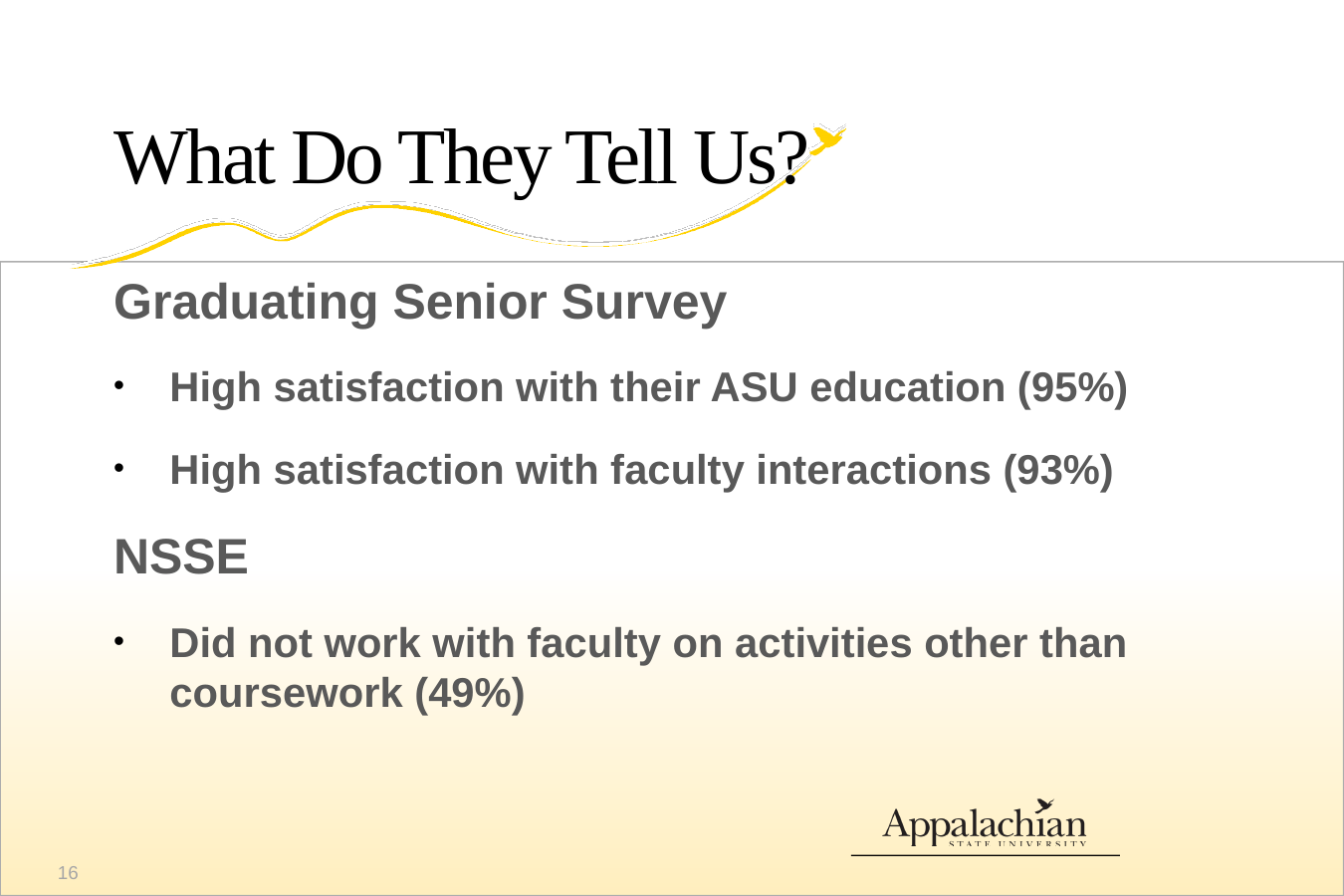

# What Do They Tell Us?
Graduating Senior Survey
High satisfaction with their ASU education (95%)
High satisfaction with faculty interactions (93%)
NSSE
Did not work with faculty on activities other than coursework (49%)

16